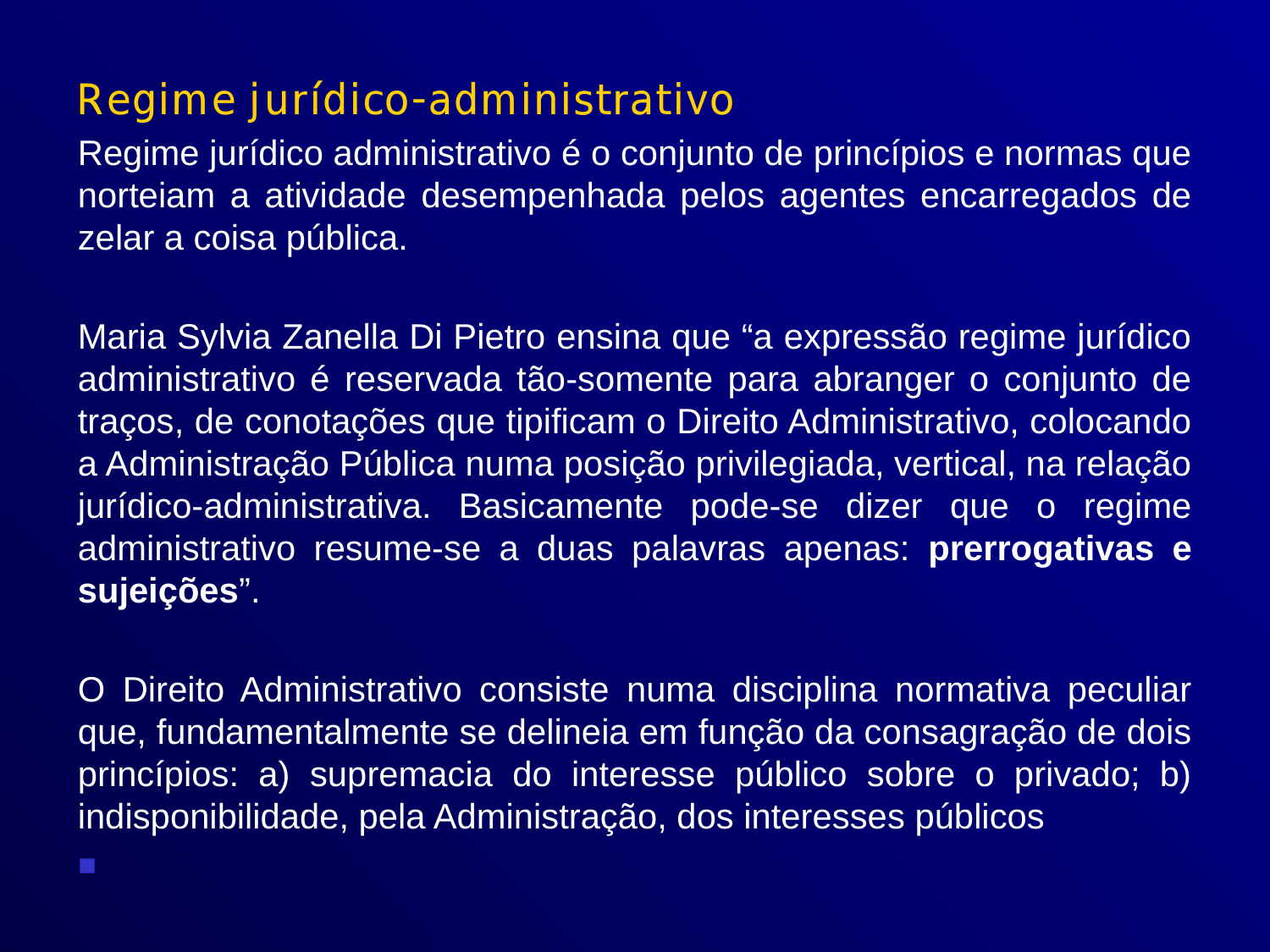

Regime jurídico-administrativo
Regime jurídico administrativo é o conjunto de princípios e normas que norteiam a atividade desempenhada pelos agentes encarregados de zelar a coisa pública.

Maria Sylvia Zanella Di Pietro ensina que “a expressão regime jurídico administrativo é reservada tão-somente para abranger o conjunto de traços, de conotações que tipificam o Direito Administrativo, colocando a Administração Pública numa posição privilegiada, vertical, na relação jurídico-administrativa. Basicamente pode-se dizer que o regime administrativo resume-se a duas palavras apenas: prerrogativas e sujeições”.

O Direito Administrativo consiste numa disciplina normativa peculiar que, fundamentalmente se delineia em função da consagração de dois princípios: a) supremacia do interesse público sobre o privado; b) indisponibilidade, pela Administração, dos interesses públicos